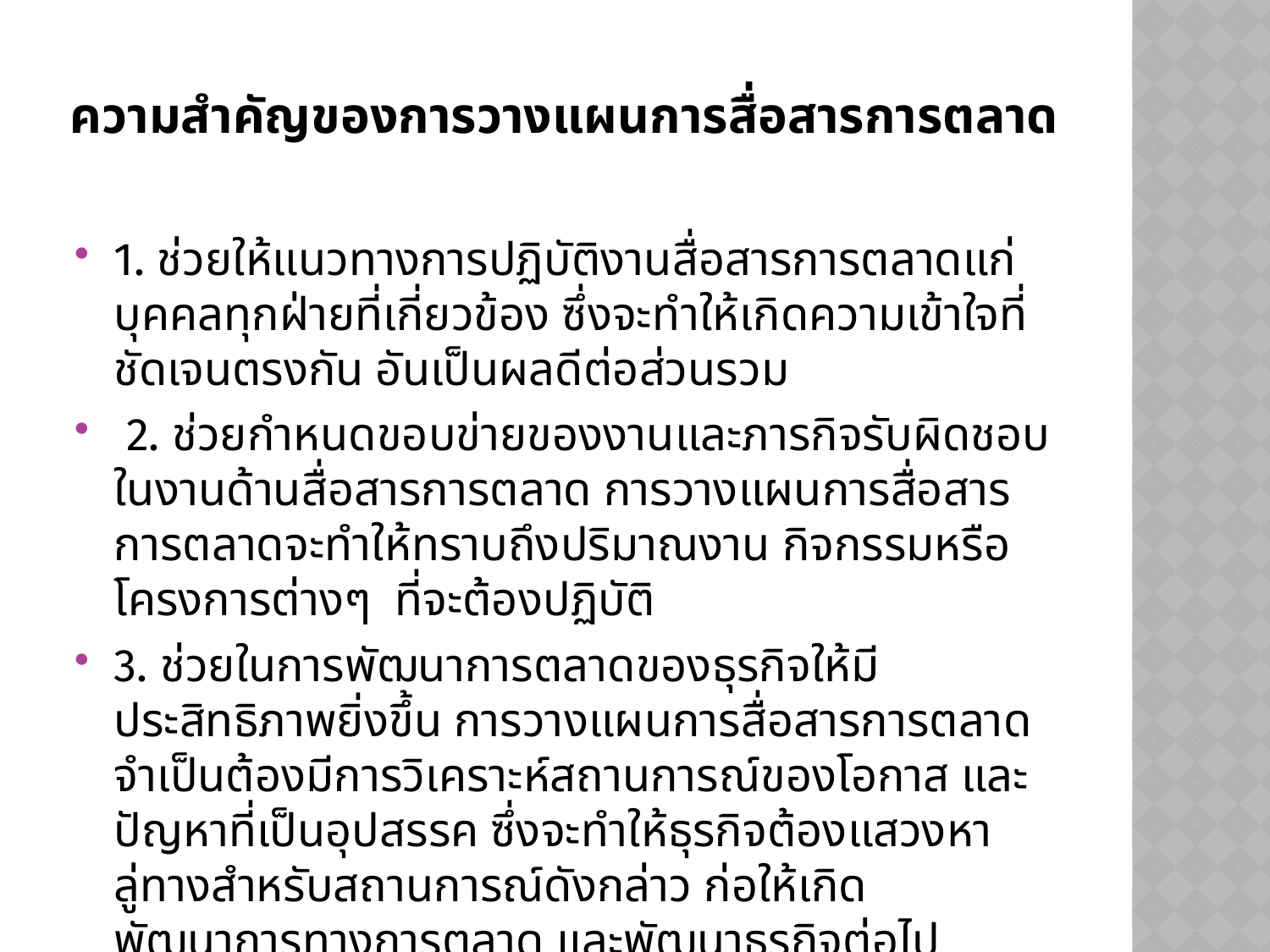

# ความสำคัญของการวางแผนการสื่อสารการตลาด
1. ช่วยให้แนวทางการปฏิบัติงานสื่อสารการตลาดแก่บุคคลทุกฝ่ายที่เกี่ยวข้อง ซึ่งจะทำให้เกิดความเข้าใจที่ชัดเจนตรงกัน อันเป็นผลดีต่อส่วนรวม
 2. ช่วยกำหนดขอบข่ายของงานและภารกิจรับผิดชอบในงานด้านสื่อสารการตลาด การวางแผนการสื่อสารการตลาดจะทำให้ทราบถึงปริมาณงาน กิจกรรมหรือโครงการต่างๆ  ที่จะต้องปฏิบัติ
3. ช่วยในการพัฒนาการตลาดของธุรกิจให้มีประสิทธิภาพยิ่งขึ้น การวางแผนการสื่อสารการตลาดจำเป็นต้องมีการวิเคราะห์สถานการณ์ของโอกาส และปัญหาที่เป็นอุปสรรค ซึ่งจะทำให้ธุรกิจต้องแสวงหาลู่ทางสำหรับสถานการณ์ดังกล่าว ก่อให้เกิดพัฒนาการทางการตลาด และพัฒนาธุรกิจต่อไป